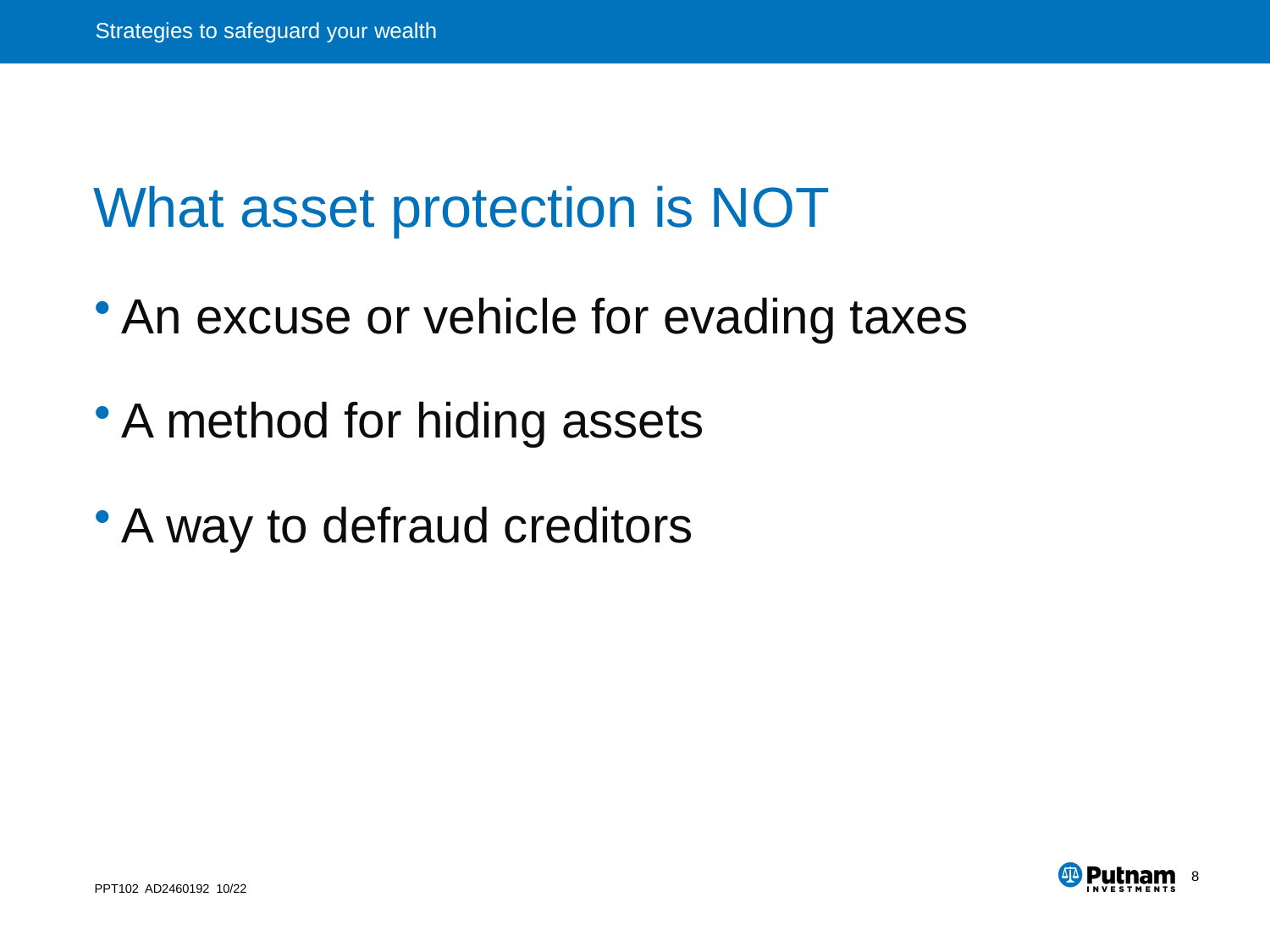

# What asset protection is NOT
An excuse or vehicle for evading taxes
A method for hiding assets
A way to defraud creditors